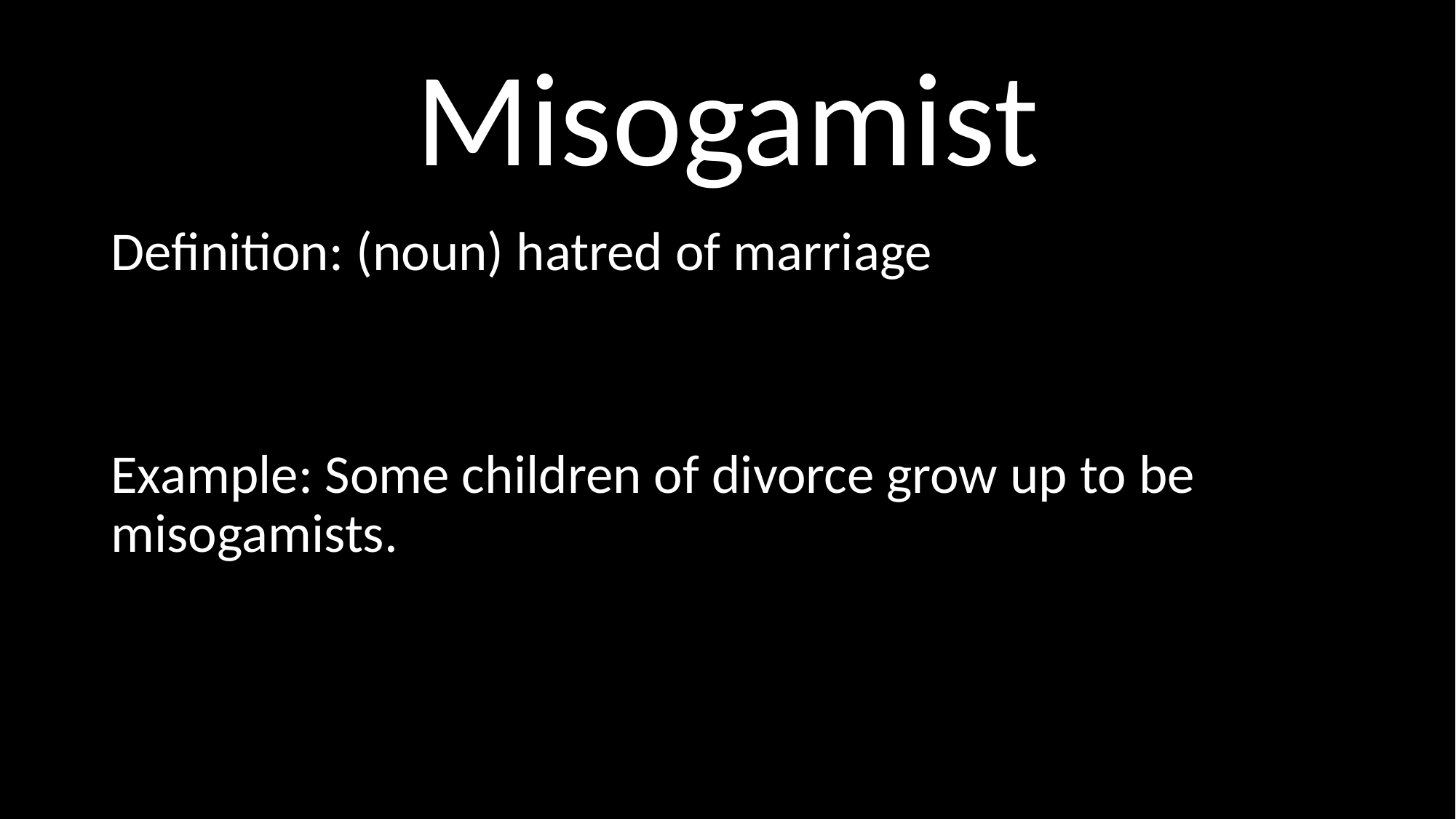

# Misogamist
Definition: (noun) hatred of marriage

Example: Some children of divorce grow up to be misogamists.